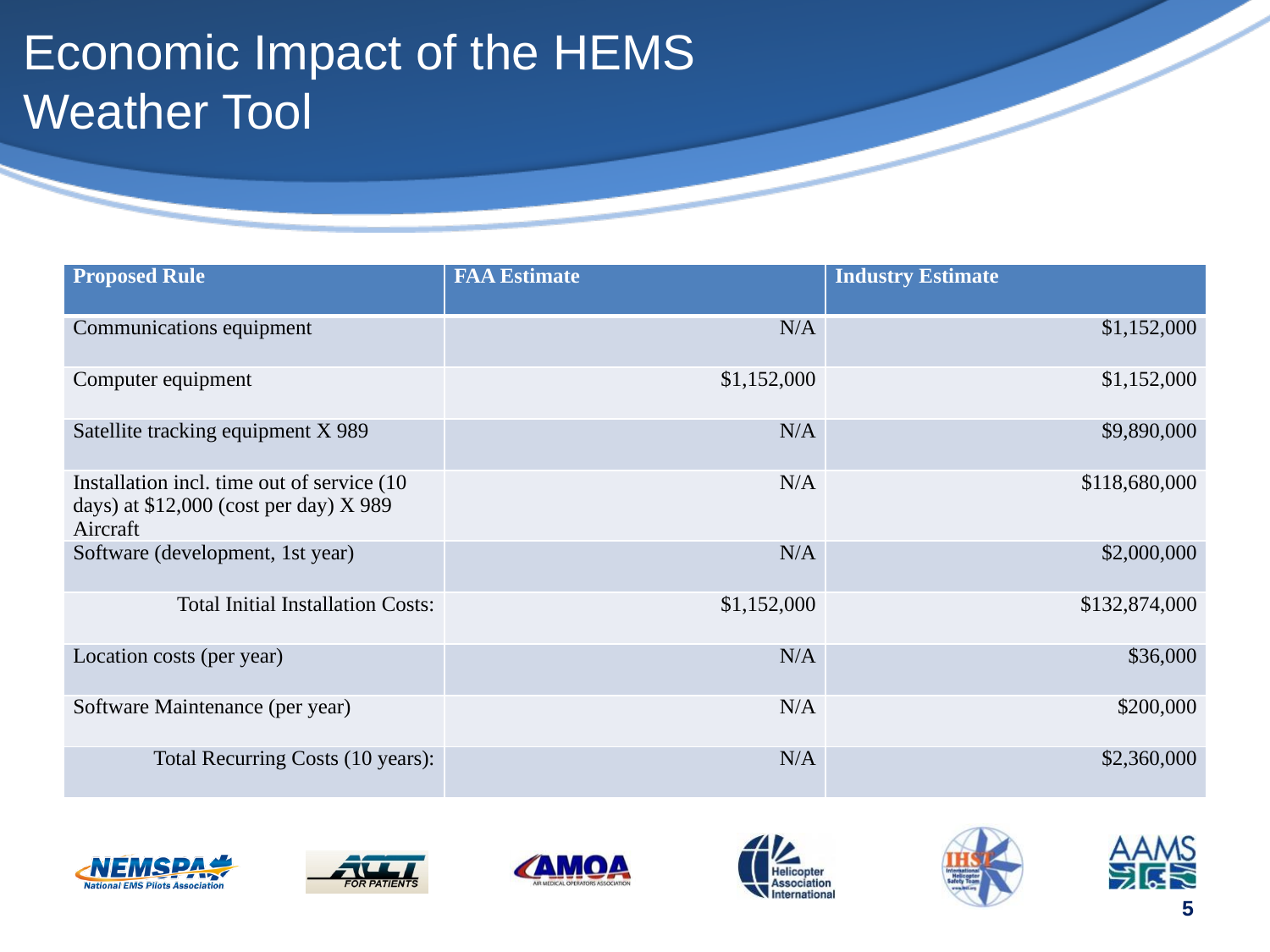

# Economic Impact of the HEMS Weather Tool
| Proposed Rule | FAA Estimate | Industry Estimate |
| --- | --- | --- |
| Communications equipment | N/A | $1,152,000 |
| Computer equipment | $1,152,000 | $1,152,000 |
| Satellite tracking equipment X 989 | N/A | $9,890,000 |
| Installation incl. time out of service (10 days) at $12,000 (cost per day) X 989 Aircraft | N/A | $118,680,000 |
| Software (development, 1st year) | N/A | $2,000,000 |
| Total Initial Installation Costs: | $1,152,000 | $132,874,000 |
| Location costs (per year) | N/A | $36,000 |
| Software Maintenance (per year) | N/A | $200,000 |
| Total Recurring Costs (10 years): | N/A | $2,360,000 |
5